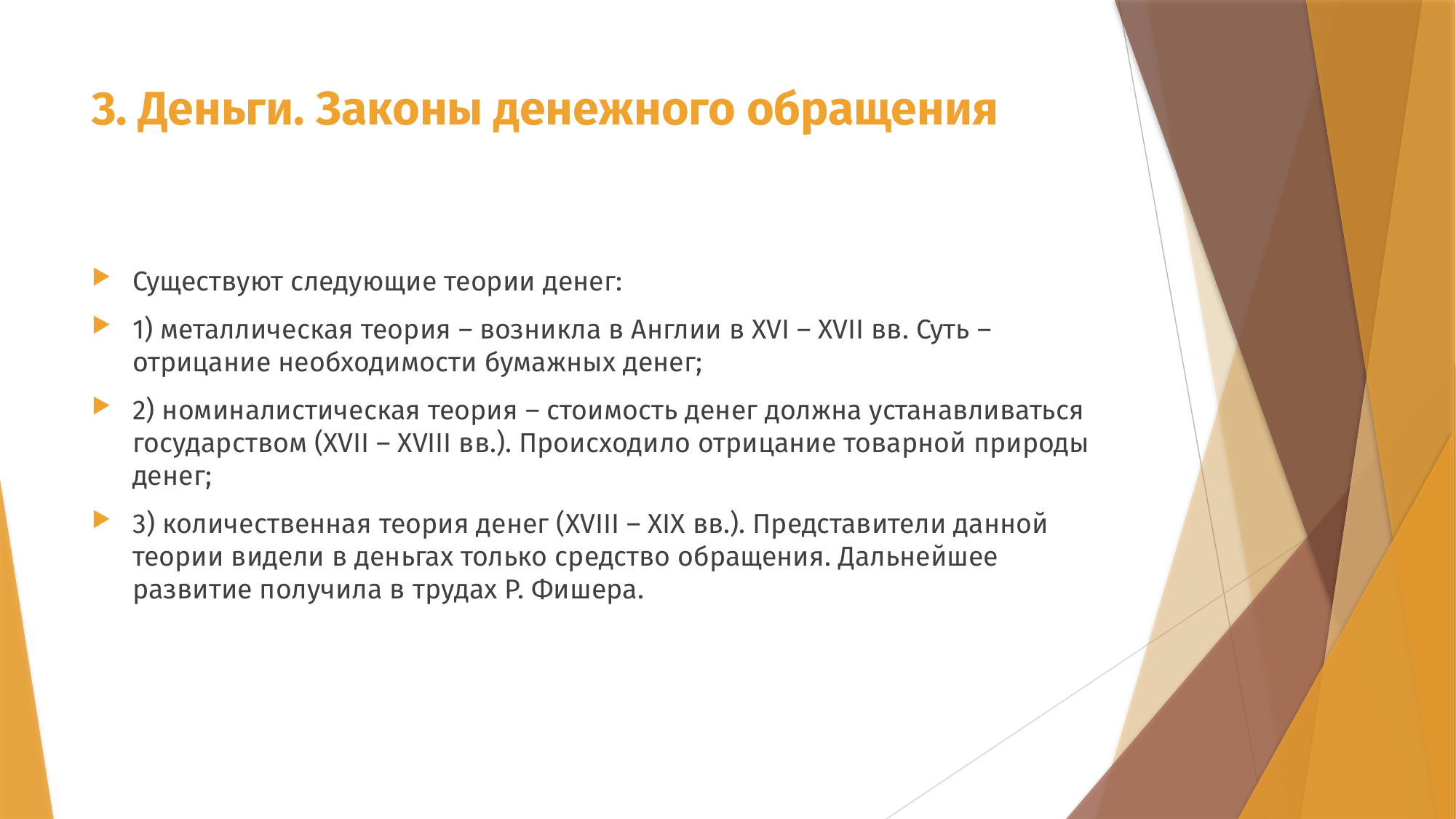

# 3. Деньги. Законы денежного обращения
Существуют следующие теории денег:
1) металлическая теория – возникла в Англии в XVI – XVII вв. Суть – отрицание необходимости бумажных денег;
2) номиналистическая теория – стоимость денег должна устанавливаться государством (XVII – XVIII вв.). Происходило отрицание товарной природы денег;
3) количественная теория денег (XVIII – XIX вв.). Представители данной теории видели в деньгах только средство обращения. Дальнейшее развитие получила в трудах Р. Фишера.